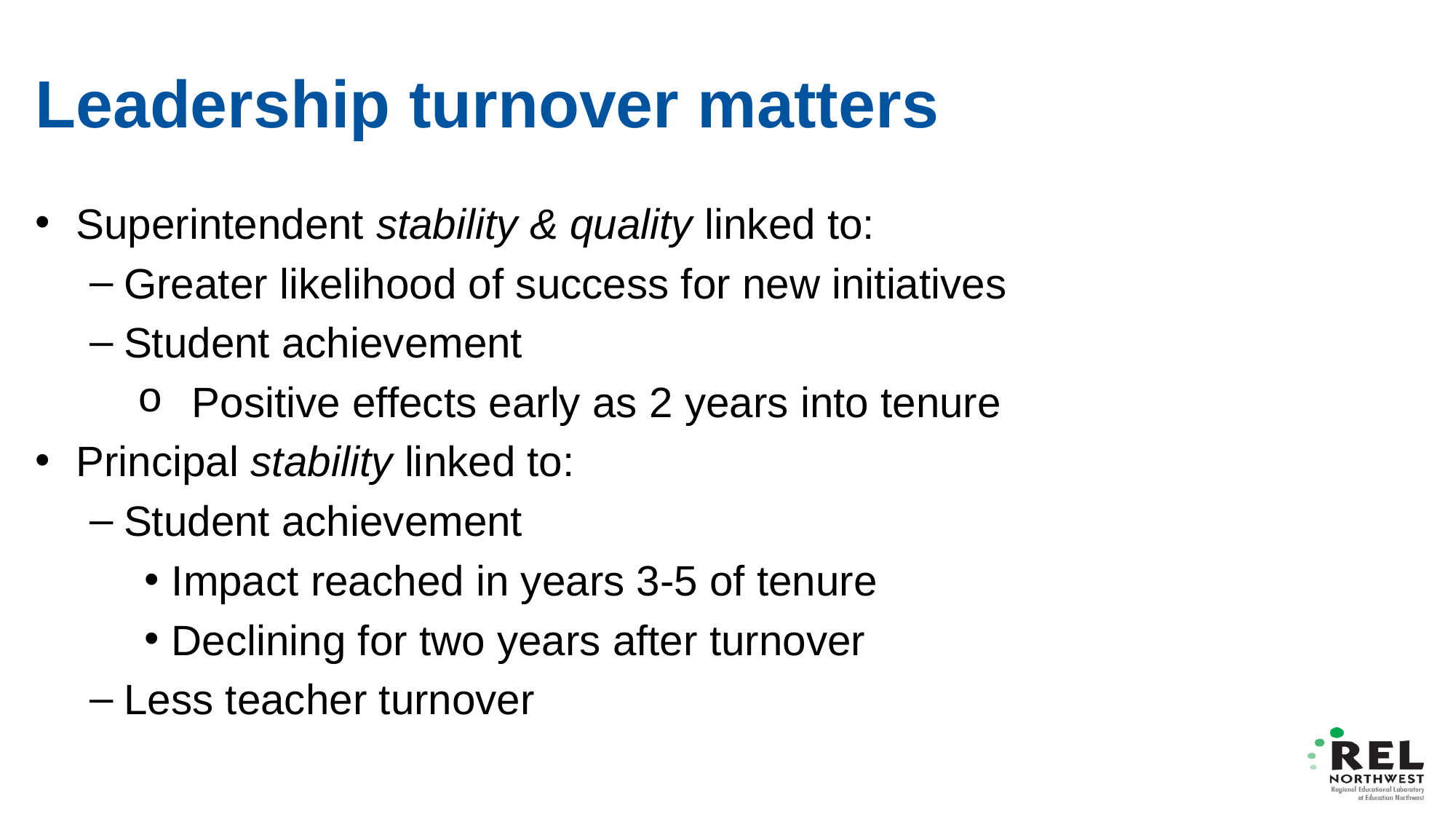

# Leadership turnover matters
Superintendent stability & quality linked to:
Greater likelihood of success for new initiatives
Student achievement
Positive effects early as 2 years into tenure
Principal stability linked to:
Student achievement
Impact reached in years 3-5 of tenure
Declining for two years after turnover
Less teacher turnover